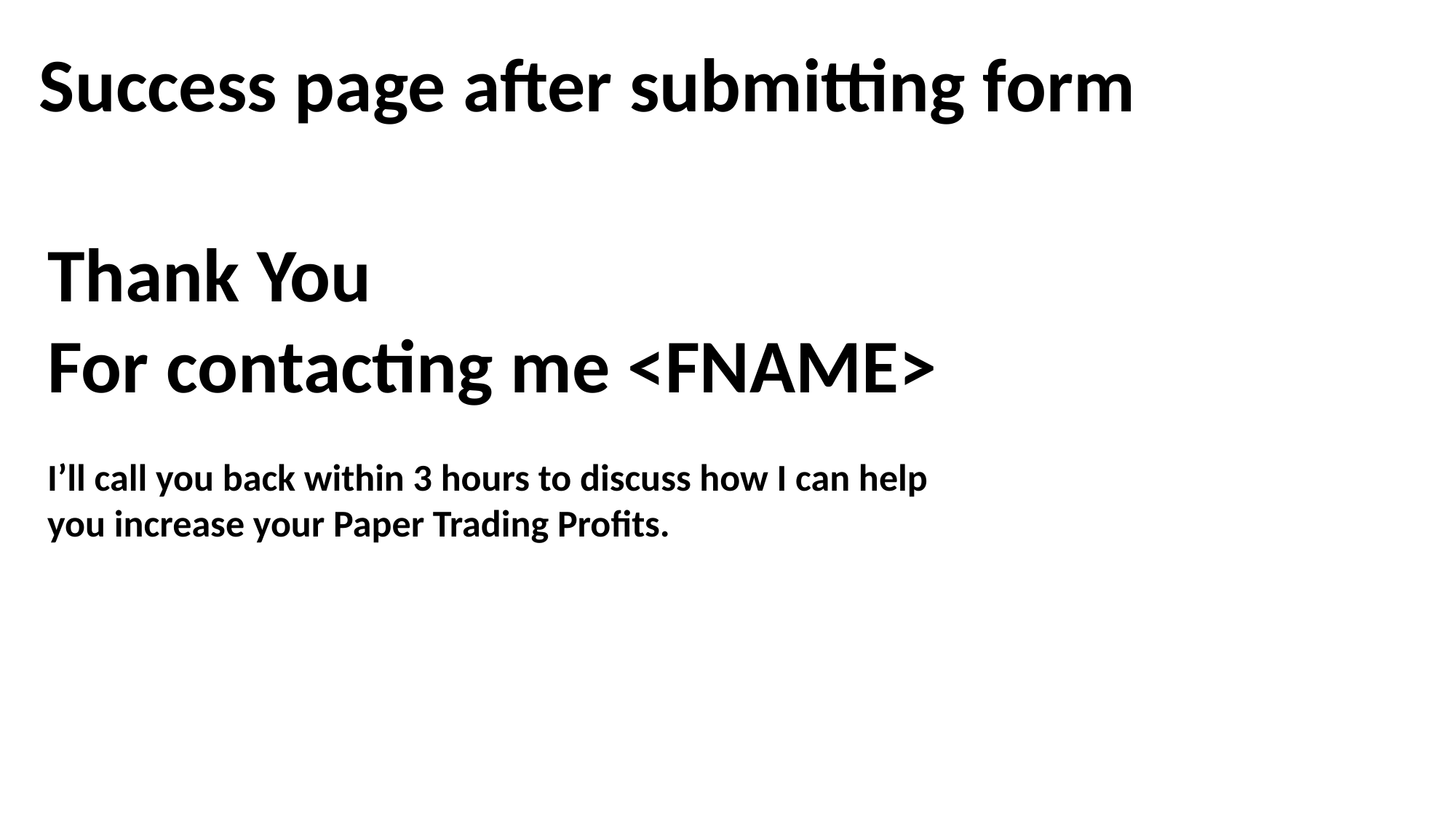

Success page after submitting form
Thank You
For contacting me <FNAME>
I’ll call you back within 3 hours to discuss how I can help you increase your Paper Trading Profits.